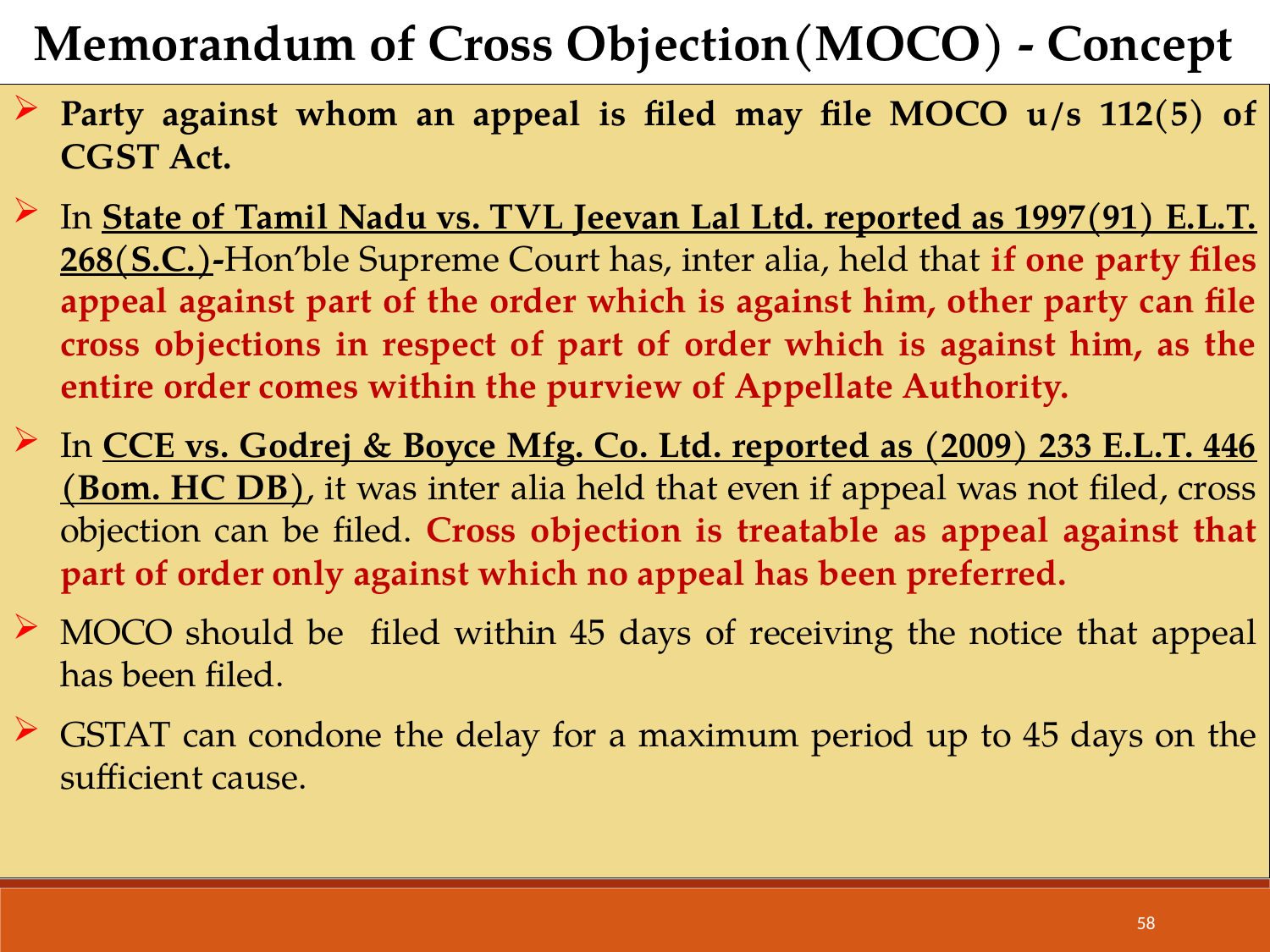

Memorandum of Cross Objection(MOCO) - Concept

Party against whom an appeal is filed may file MOCO u/s 112(5) of CGST Act.
In State of Tamil Nadu vs. TVL Jeevan Lal Ltd. reported as 1997(91) E.L.T. 268(S.C.)-Hon’ble Supreme Court has, inter alia, held that if one party files appeal against part of the order which is against him, other party can file cross objections in respect of part of order which is against him, as the entire order comes within the purview of Appellate Authority.
In CCE vs. Godrej & Boyce Mfg. Co. Ltd. reported as (2009) 233 E.L.T. 446 (Bom. HC DB), it was inter alia held that even if appeal was not filed, cross objection can be filed. Cross objection is treatable as appeal against that part of order only against which no appeal has been preferred.
MOCO should be  filed within 45 days of receiving the notice that appeal has been filed.
GSTAT can condone the delay for a maximum period up to 45 days on the sufficient cause.
58